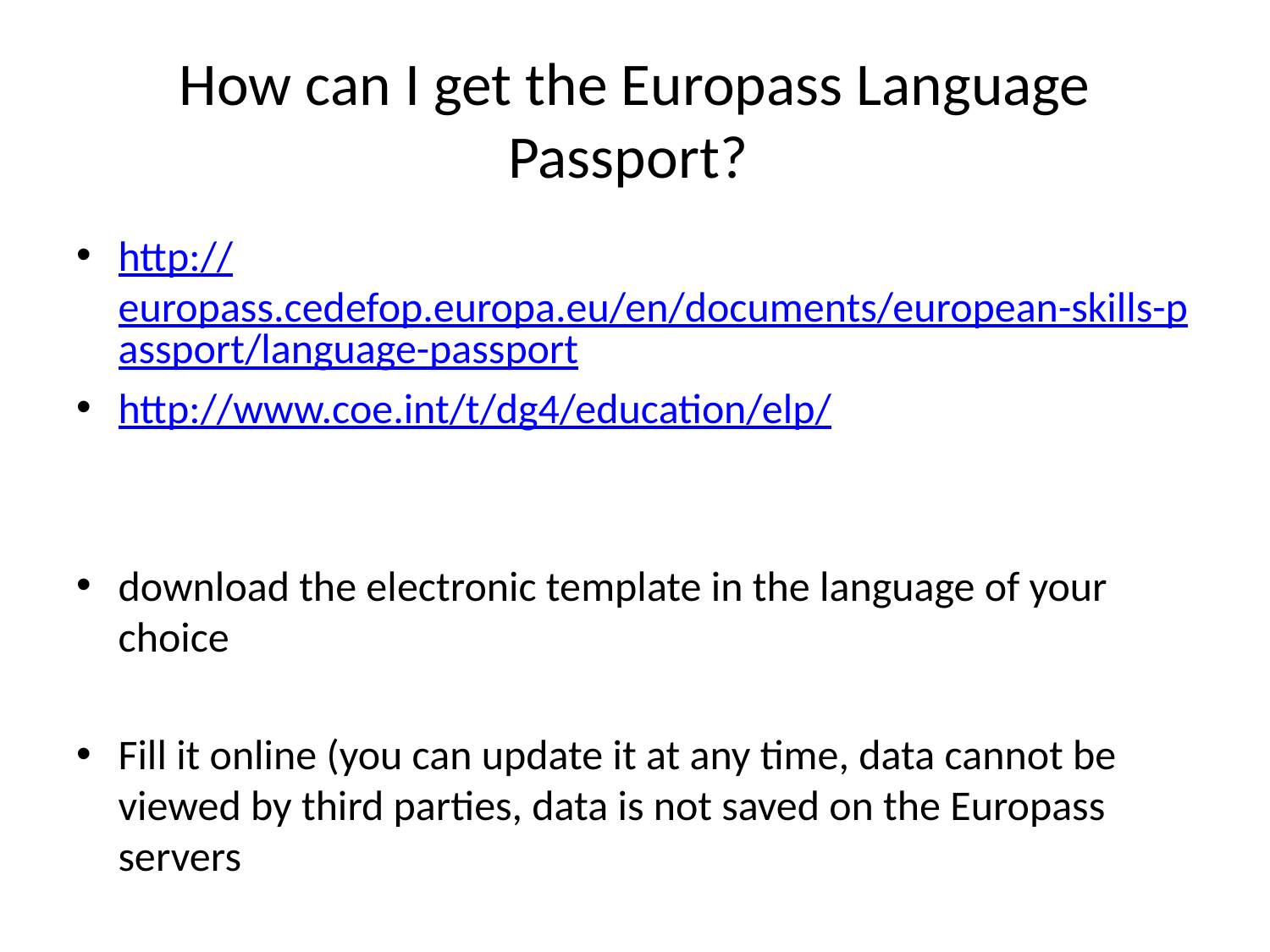

# How can I get the Europass Language Passport?
http://europass.cedefop.europa.eu/en/documents/european-skills-passport/language-passport
http://www.coe.int/t/dg4/education/elp/

download the electronic template in the language of your choice

Fill it online (you can update it at any time, data cannot be viewed by third parties, data is not saved on the Europass servers